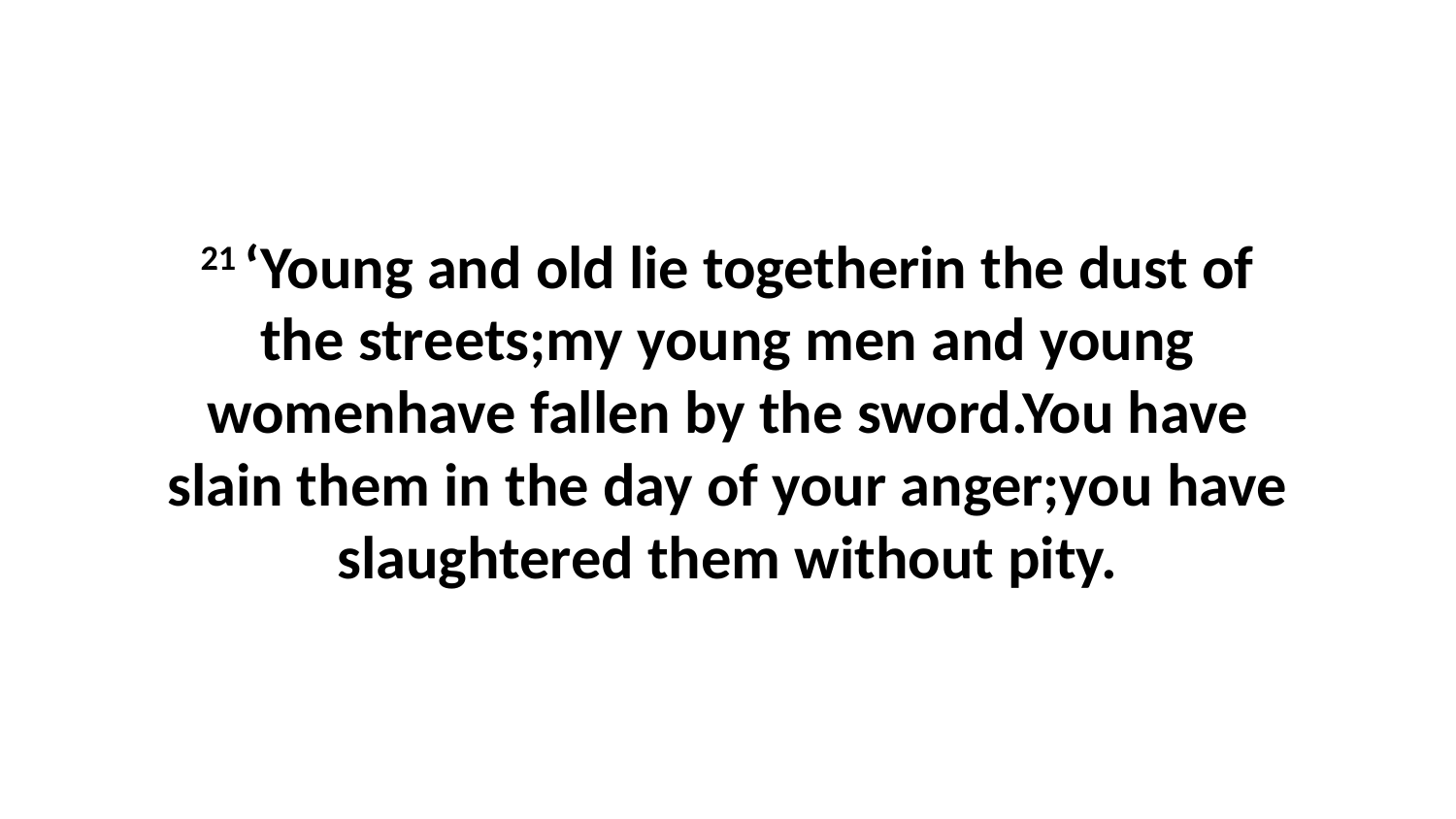

21 ‘Young and old lie togetherin the dust of the streets;my young men and young womenhave fallen by the sword.You have slain them in the day of your anger;you have slaughtered them without pity.